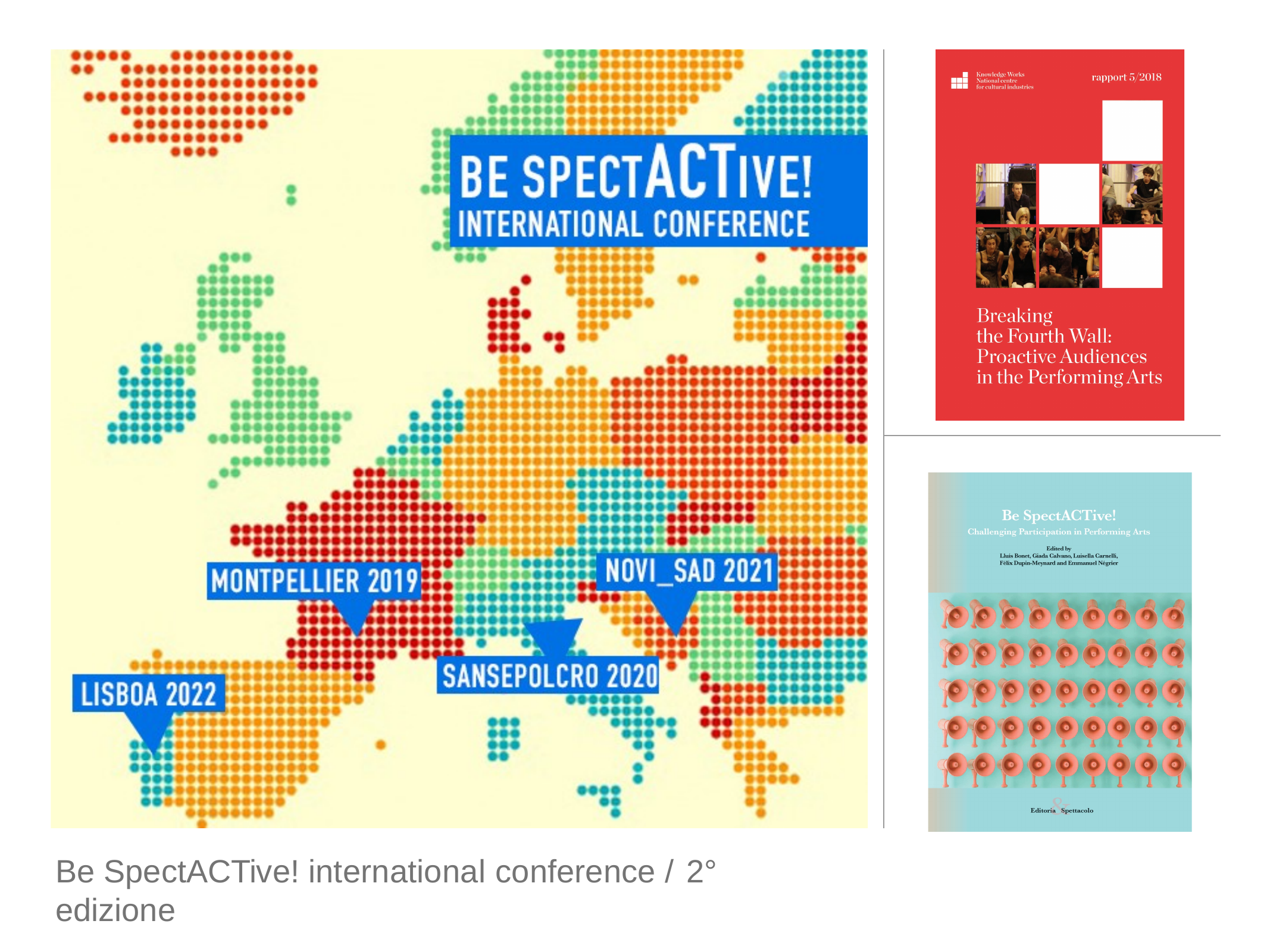

Be SpectACTive! international conference / 2° edizione